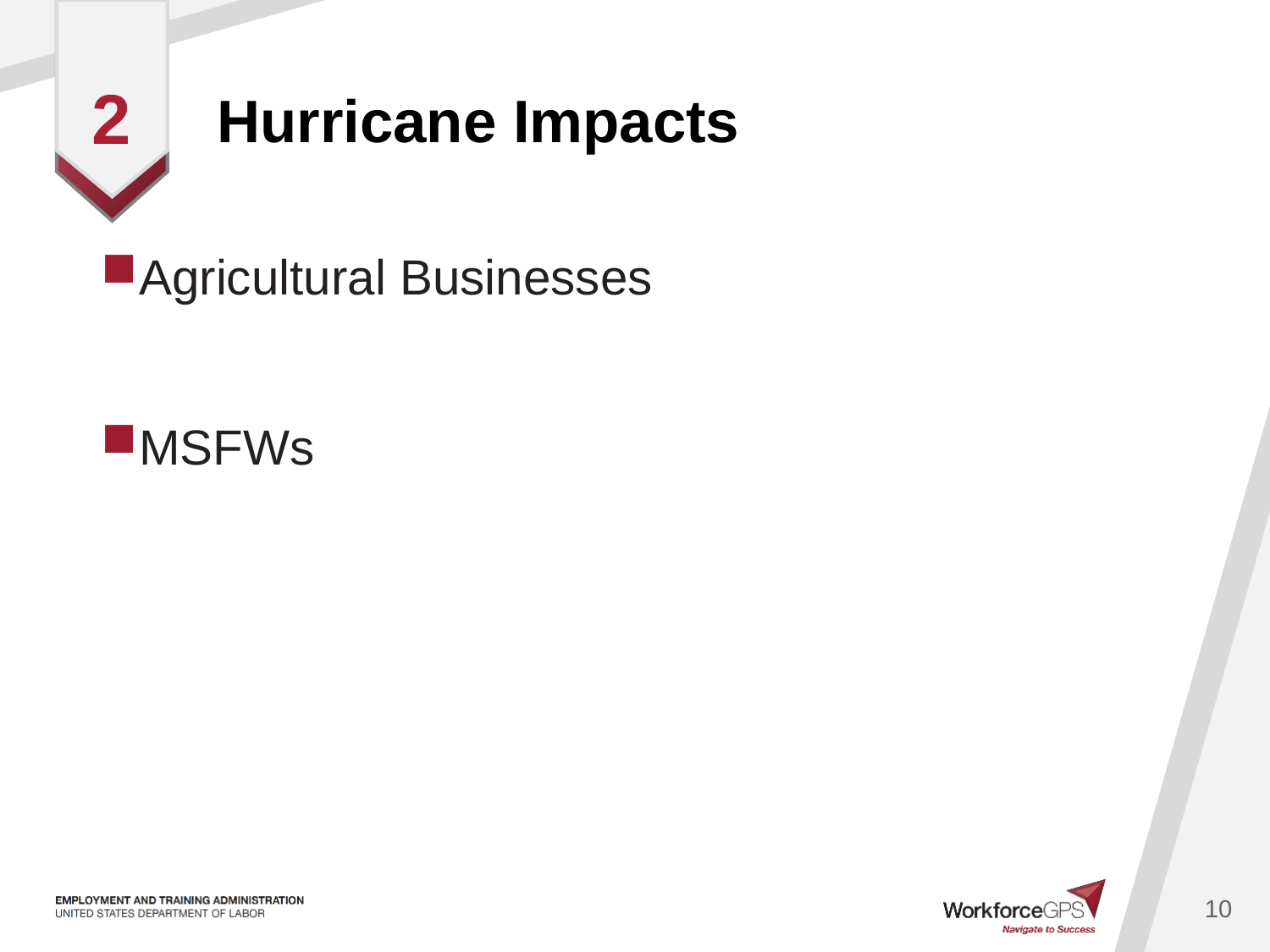

# Hurricane Impacts
2
Agricultural Businesses

MSFWs

10